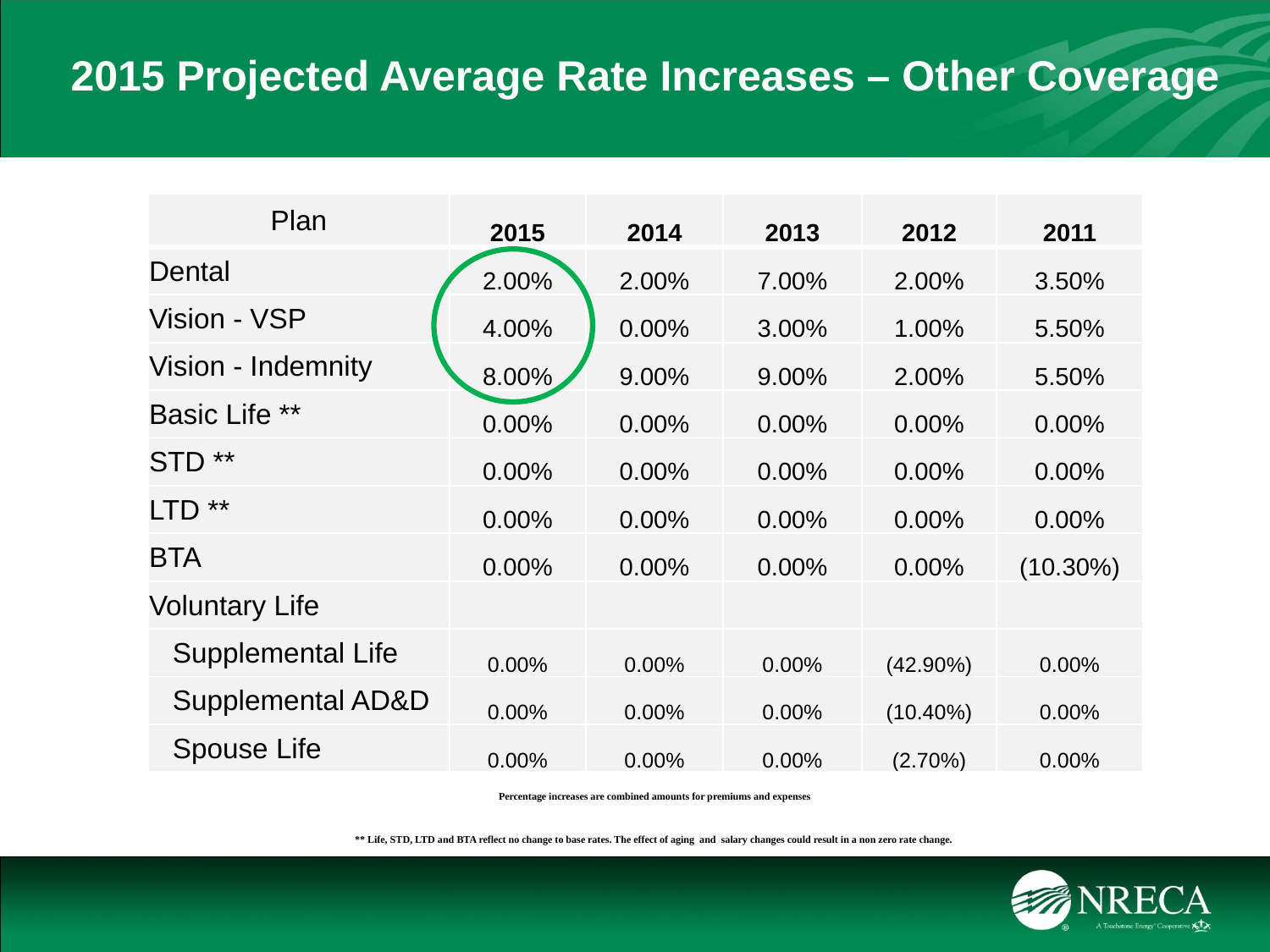

# 2015 Projected Average Rate Increases – Other Coverage
| Plan | 2015 | 2014 | 2013 | 2012 | 2011 |
| --- | --- | --- | --- | --- | --- |
| Dental | 2.00% | 2.00% | 7.00% | 2.00% | 3.50% |
| Vision - VSP | 4.00% | 0.00% | 3.00% | 1.00% | 5.50% |
| Vision - Indemnity | 8.00% | 9.00% | 9.00% | 2.00% | 5.50% |
| Basic Life \*\* | 0.00% | 0.00% | 0.00% | 0.00% | 0.00% |
| STD \*\* | 0.00% | 0.00% | 0.00% | 0.00% | 0.00% |
| LTD \*\* | 0.00% | 0.00% | 0.00% | 0.00% | 0.00% |
| BTA | 0.00% | 0.00% | 0.00% | 0.00% | (10.30%) |
| Voluntary Life |  |  |  |  |  |
| Supplemental Life | 0.00% | 0.00% | 0.00% | (42.90%) | 0.00% |
| Supplemental AD&D | 0.00% | 0.00% | 0.00% | (10.40%) | 0.00% |
| Spouse Life | 0.00% | 0.00% | 0.00% | (2.70%) | 0.00% |

Percentage increases are combined amounts for premiums and expenses

** Life, STD, LTD and BTA reflect no change to base rates. The effect of aging  and  salary changes could result in a non zero rate change.